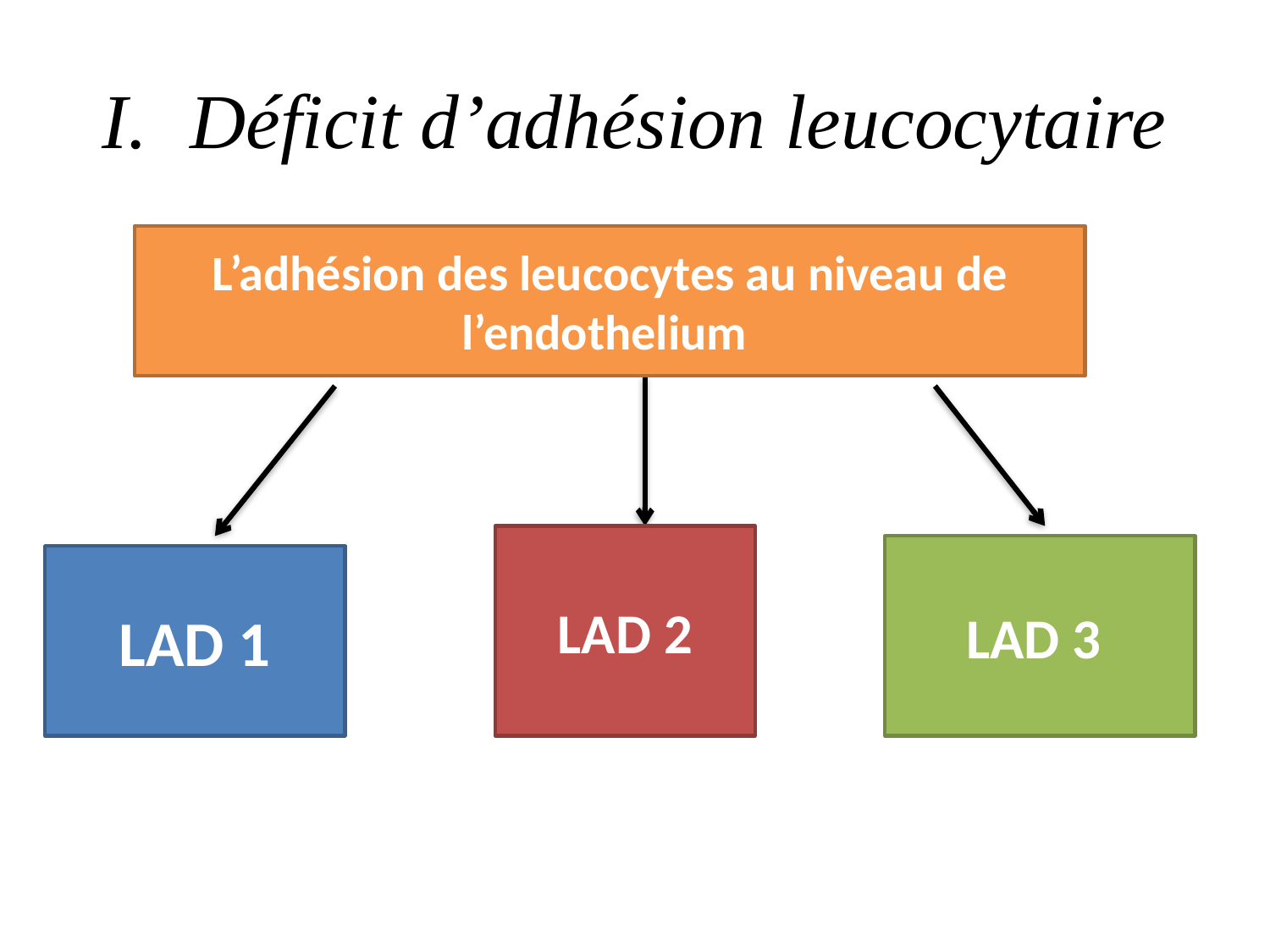

# Déficit d’adhésion leucocytaire
L’adhésion des leucocytes au niveau de l’endothelium
LAD 2
LAD 3
LAD 1